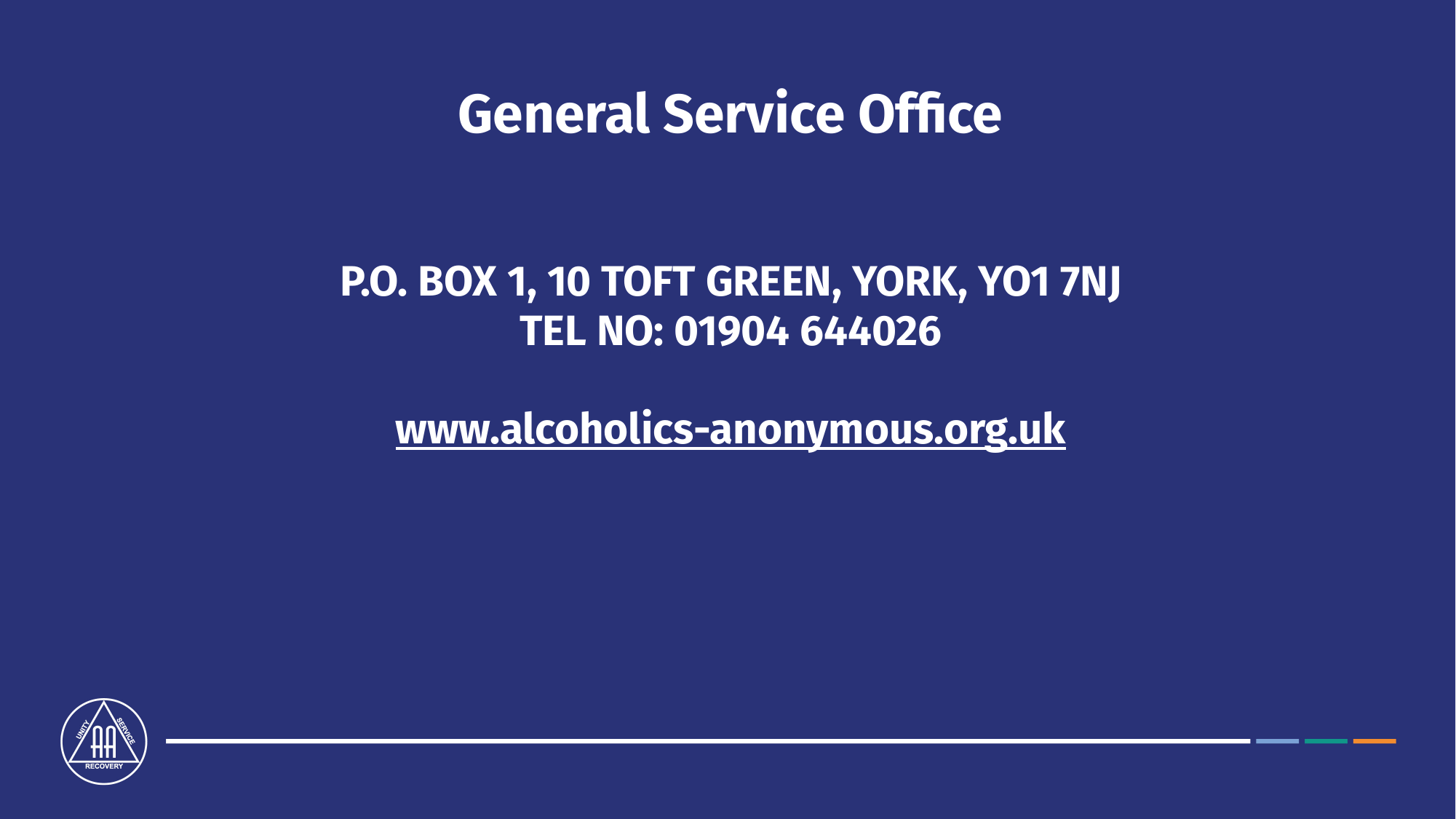

General Service Office
P.O. BOX 1, 10 TOFT GREEN, YORK, YO1 7NJ
TEL NO: 01904 644026

www.alcoholics-anonymous.org.uk